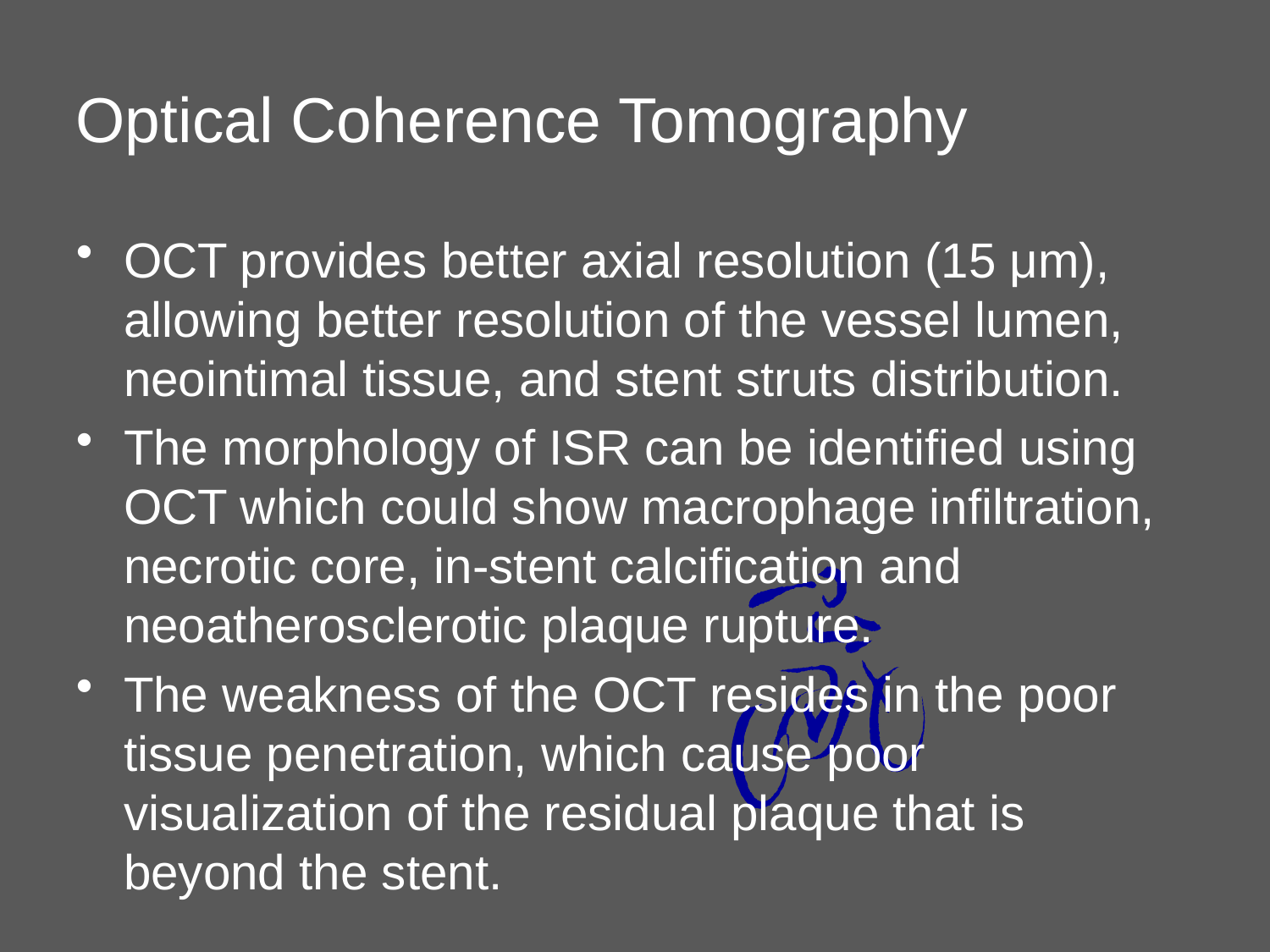

# Optical Coherence Tomography
OCT provides better axial resolution (15 μm), allowing better resolution of the vessel lumen, neointimal tissue, and stent struts distribution.
The morphology of ISR can be identified using OCT which could show macrophage infiltration, necrotic core, in-stent calcification and neoatherosclerotic plaque rupture.
The weakness of the OCT resides in the poor tissue penetration, which cause poor visualization of the residual plaque that is beyond the stent.